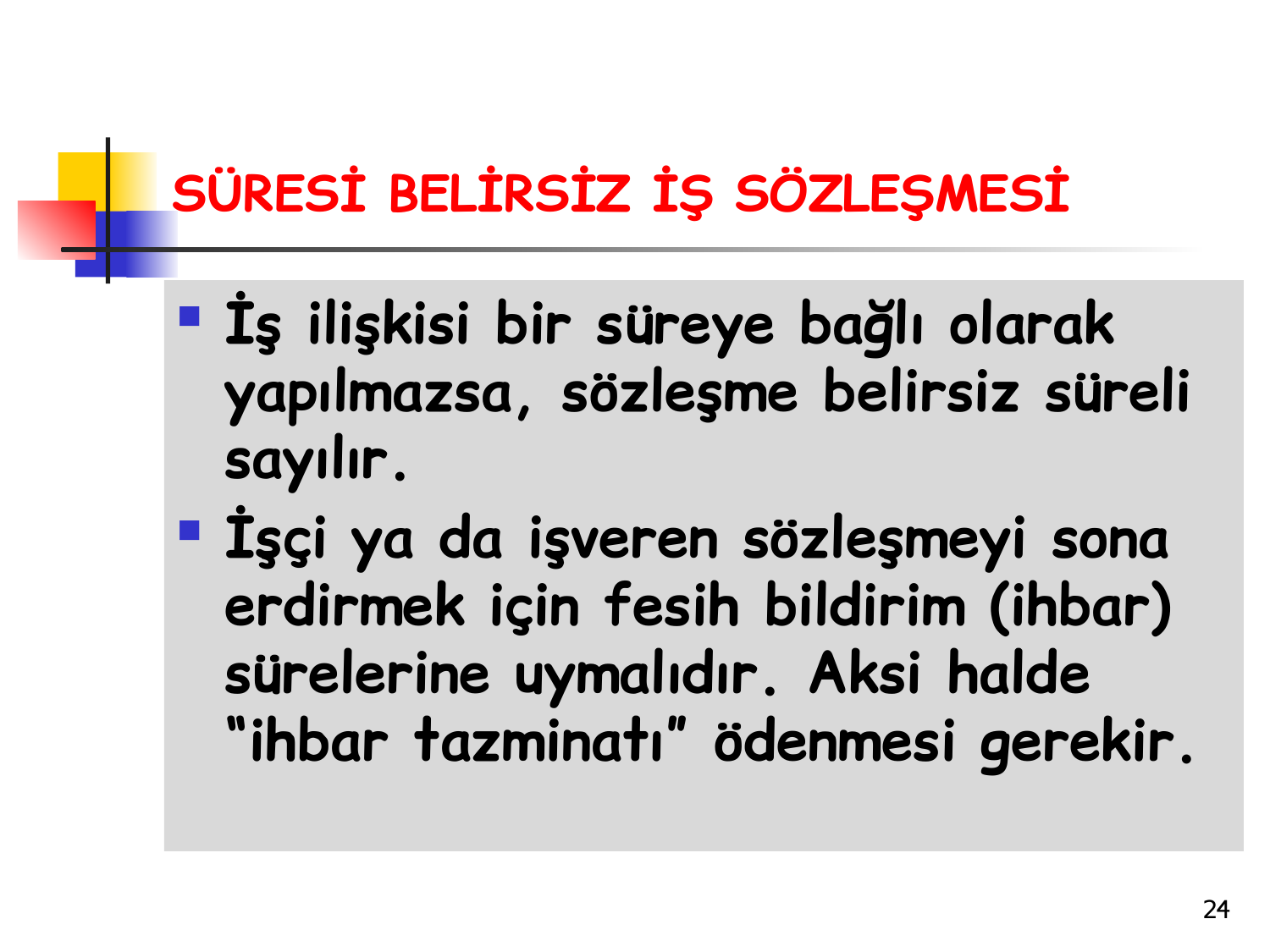

# SÜRESİ BELİRSİZ İŞ SÖZLEŞMESİ İŞ
İş ilişkisi bir süreye bağlı olarak yapılmazsa, sözleşme belirsiz süreli sayılır.
İşçi ya da işveren sözleşmeyi sona erdirmek için fesih bildirim (ihbar) sürelerine uymalıdır. Aksi halde “ihbar tazminatı” ödenmesi gerekir.
24